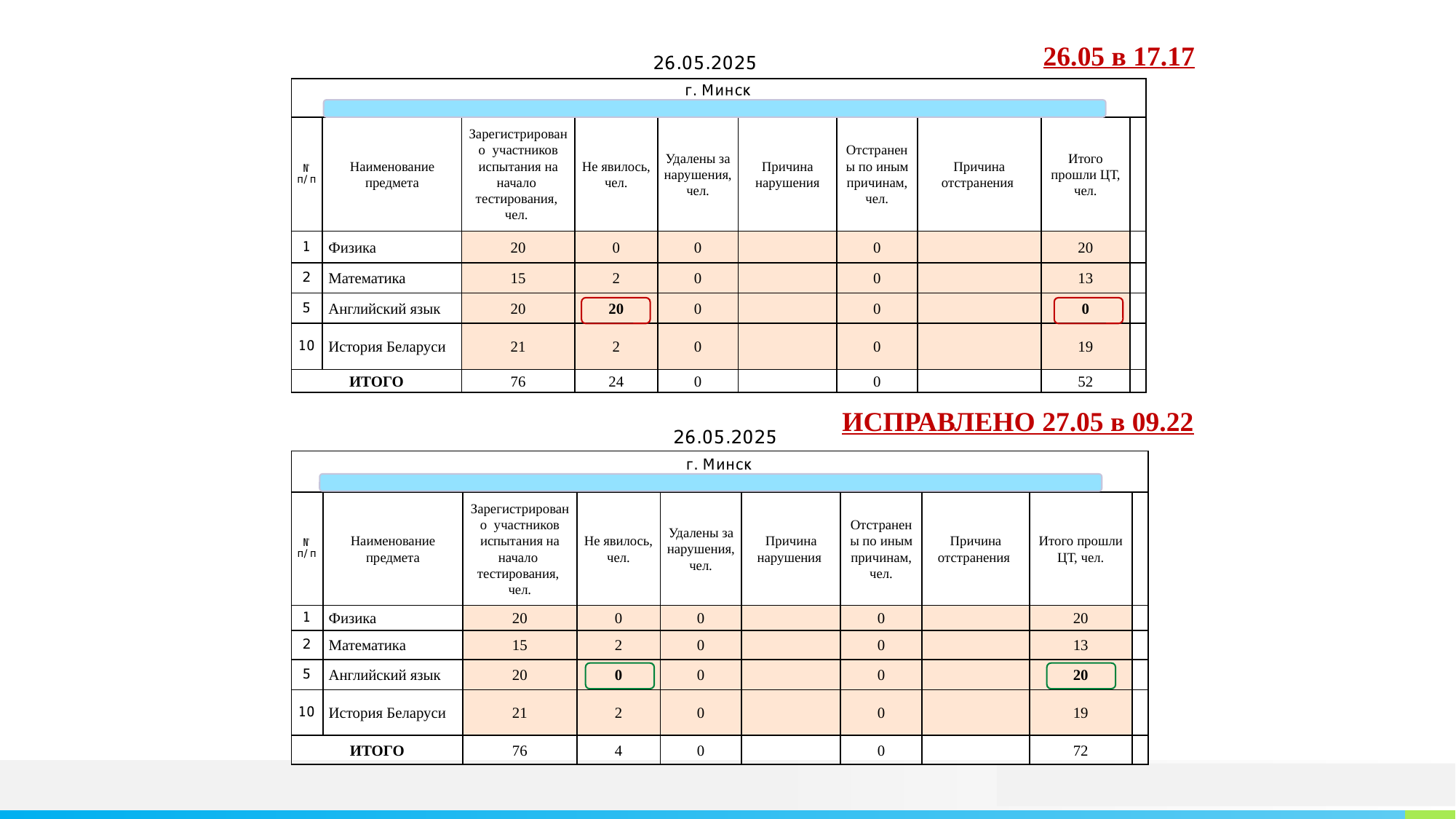

26.05 в 17.17
|  |  |  | 26.05.2025 |  |  |  |  |  |  |
| --- | --- | --- | --- | --- | --- | --- | --- | --- | --- |
| г. Минск |  |  |  |  |  |  |  |  |  |
| № п/п | Наименование предмета | Зарегистрировано участников испытания на начало тестирования, чел. | Не явилось, чел. | Удалены за нарушения, чел. | Причина нарушения | Отстранены по иным причинам, чел. | Причина отстранения | Итого прошли ЦТ, чел. |  |
| 1 | Физика | 20 | 0 | 0 |  | 0 |  | 20 |  |
| 2 | Математика | 15 | 2 | 0 |  | 0 |  | 13 |  |
| 5 | Английский язык | 20 | 20 | 0 |  | 0 |  | 0 |  |
| 10 | История Беларуси | 21 | 2 | 0 |  | 0 |  | 19 |  |
| ИТОГО |  | 76 | 24 | 0 |  | 0 |  | 52 |  |

 ИСПРАВЛЕНО 27.05 в 09.22
|  |  |  | 26. 26.05.2025 |  |  |  |  |  |  |
| --- | --- | --- | --- | --- | --- | --- | --- | --- | --- |
| г. Минск |  |  |  |  |  |  |  |  |  |
| № п/п | Наименование предмета | Зарегистрировано участников испытания на начало тестирования, чел. | Не явилось, чел. | Удалены за нарушения, чел. | Причина нарушения | Отстранены по иным причинам, чел. | Причина отстранения | Итого прошли ЦТ, чел. |  |
| 1 | Физика | 20 | 0 | 0 |  | 0 |  | 20 |  |
| 2 | Математика | 15 | 2 | 0 |  | 0 |  | 13 |  |
| 5 | Английский язык | 20 | 0 | 0 |  | 0 |  | 20 |  |
| 10 | История Беларуси | 21 | 2 | 0 |  | 0 |  | 19 |  |
| ИТОГО |  | 76 | 4 | 0 |  | 0 |  | 72 |  |